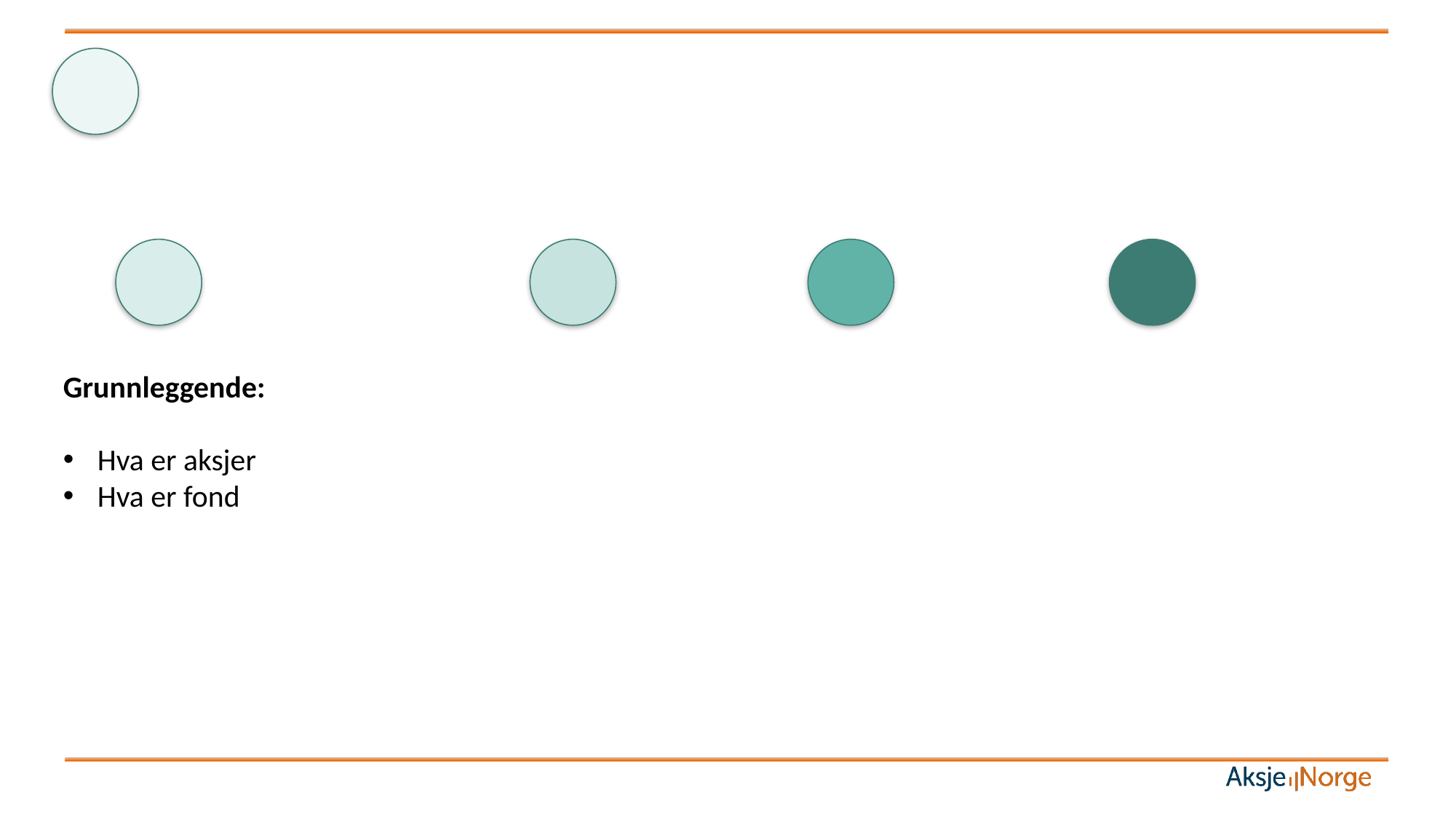

Grunnleggende:

Hva er aksjer
Hva er fond